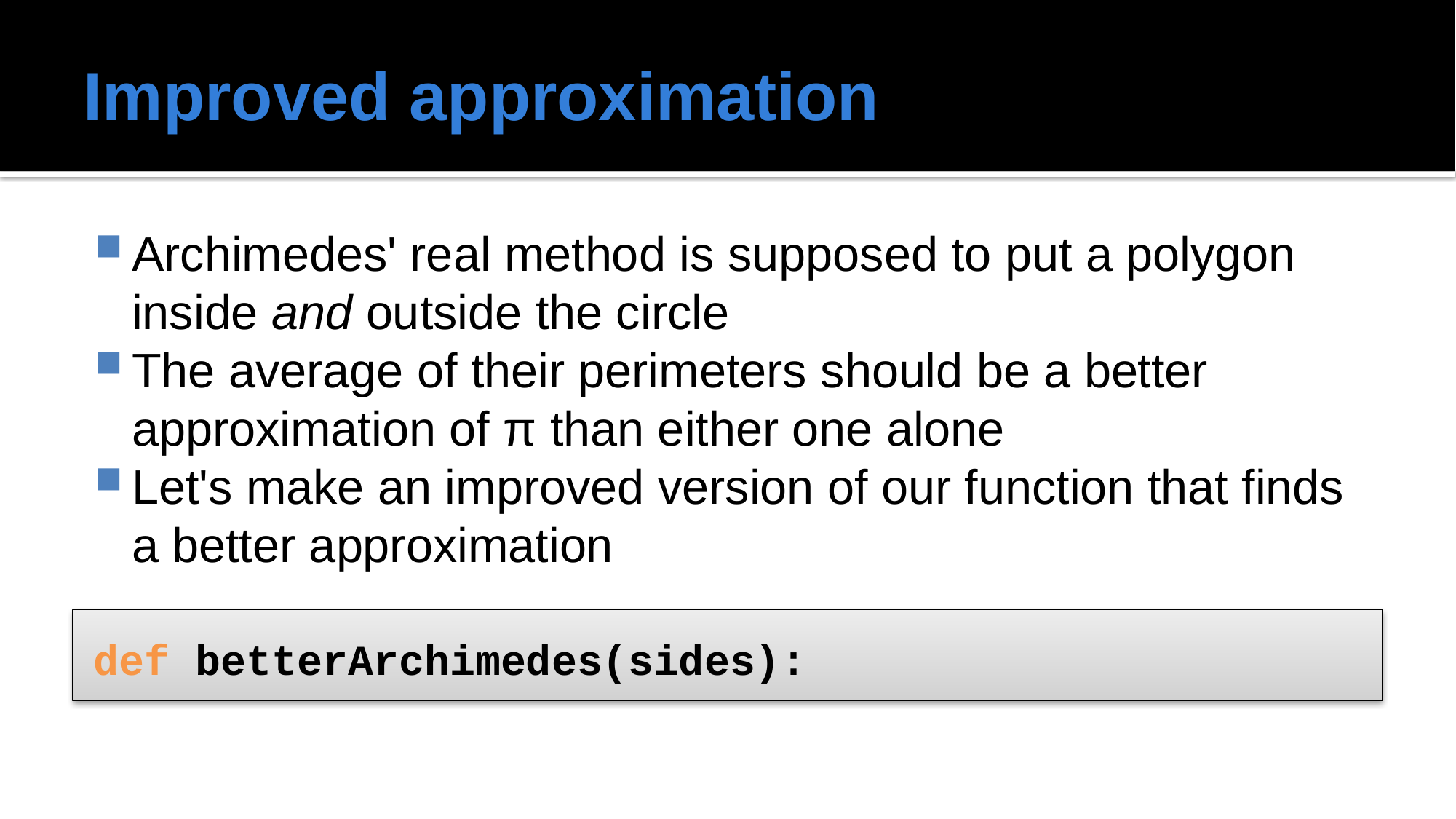

# Improved approximation
Archimedes' real method is supposed to put a polygon inside and outside the circle
The average of their perimeters should be a better approximation of π than either one alone
Let's make an improved version of our function that finds a better approximation
def betterArchimedes(sides):